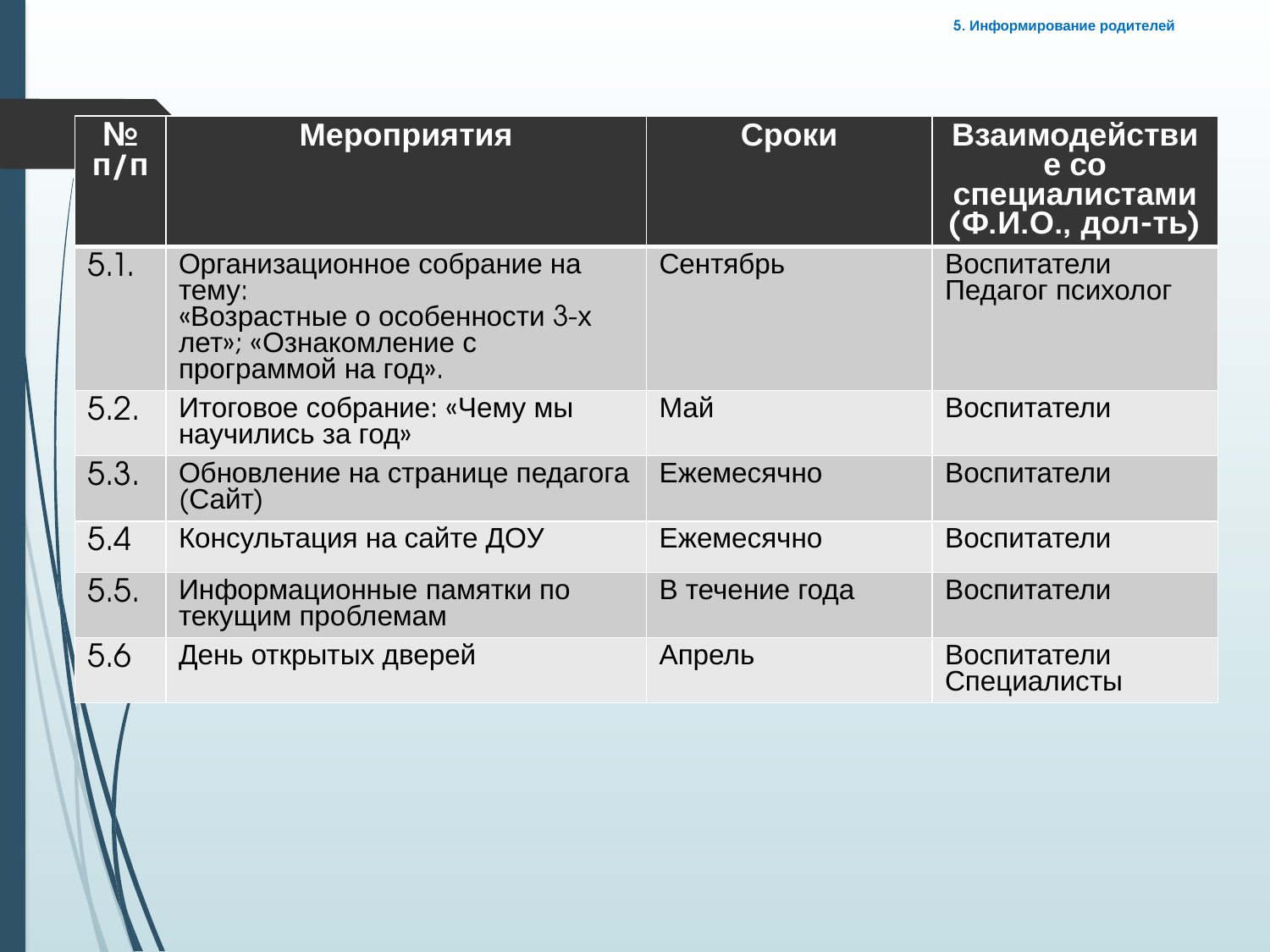

# 5. Информирование родителей
| № п/п | Мероприятия | Сроки | Взаимодействие со специалистами (Ф.И.О., дол-ть) |
| --- | --- | --- | --- |
| 5.1. | Организационное собрание на тему: «Возрастные о особенности 3-х лет»; «Ознакомление с программой на год». | Сентябрь | Воспитатели Педагог психолог |
| 5.2. | Итоговое собрание: «Чему мы научились за год» | Май | Воспитатели |
| 5.3. | Обновление на странице педагога (Сайт) | Ежемесячно | Воспитатели |
| 5.4 | Консультация на сайте ДОУ | Ежемесячно | Воспитатели |
| 5.5. | Информационные памятки по текущим проблемам | В течение года | Воспитатели |
| 5.6 | День открытых дверей | Апрель | Воспитатели Специалисты |